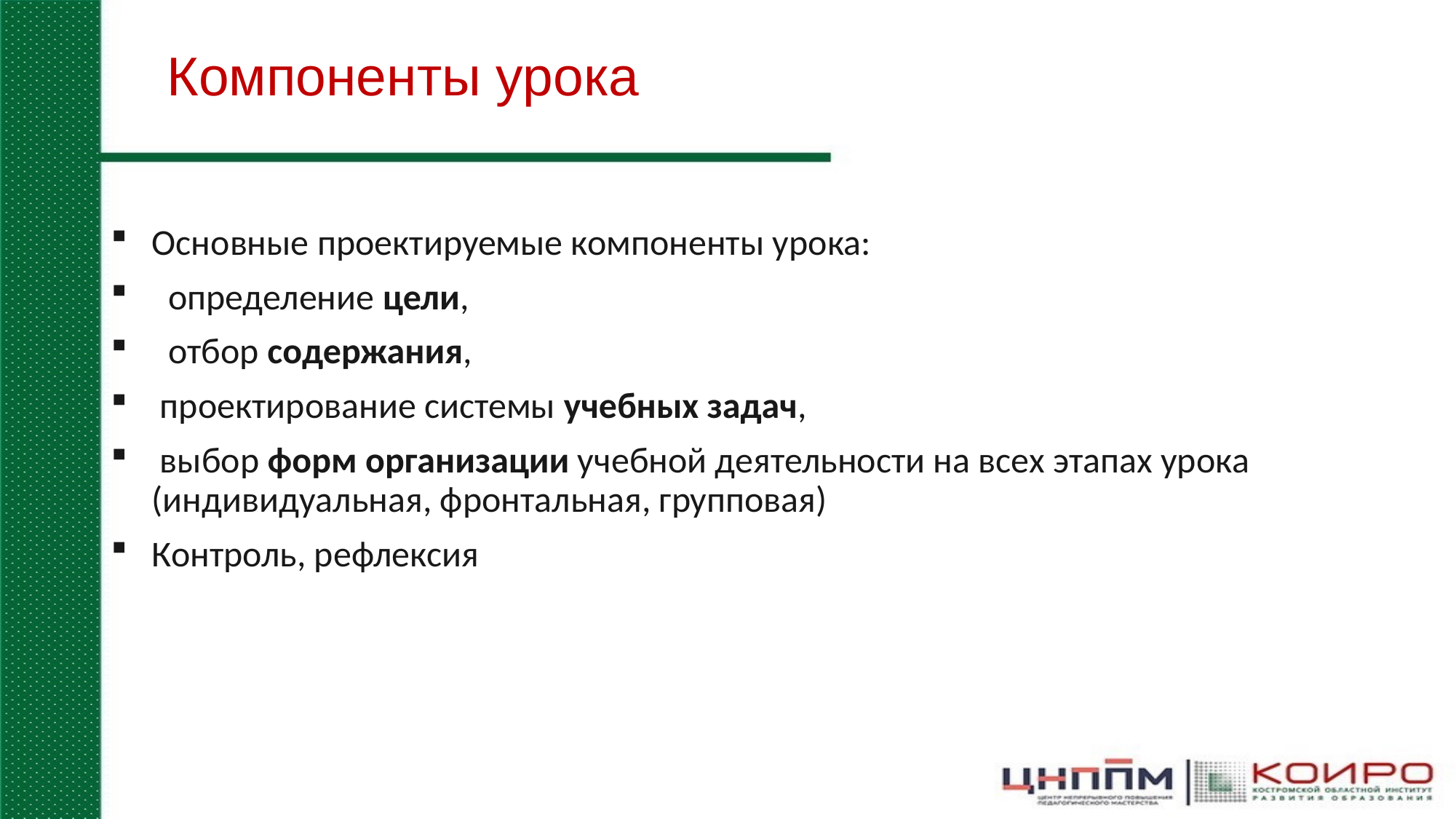

# Компоненты урока
Основные проектируемые компоненты урока:
  определение цели,
  отбор содержания,
 проектирование системы учебных задач,
 выбор форм организации учебной деятельности на всех этапах урока (индивидуальная, фронтальная, групповая)
Контроль, рефлексия